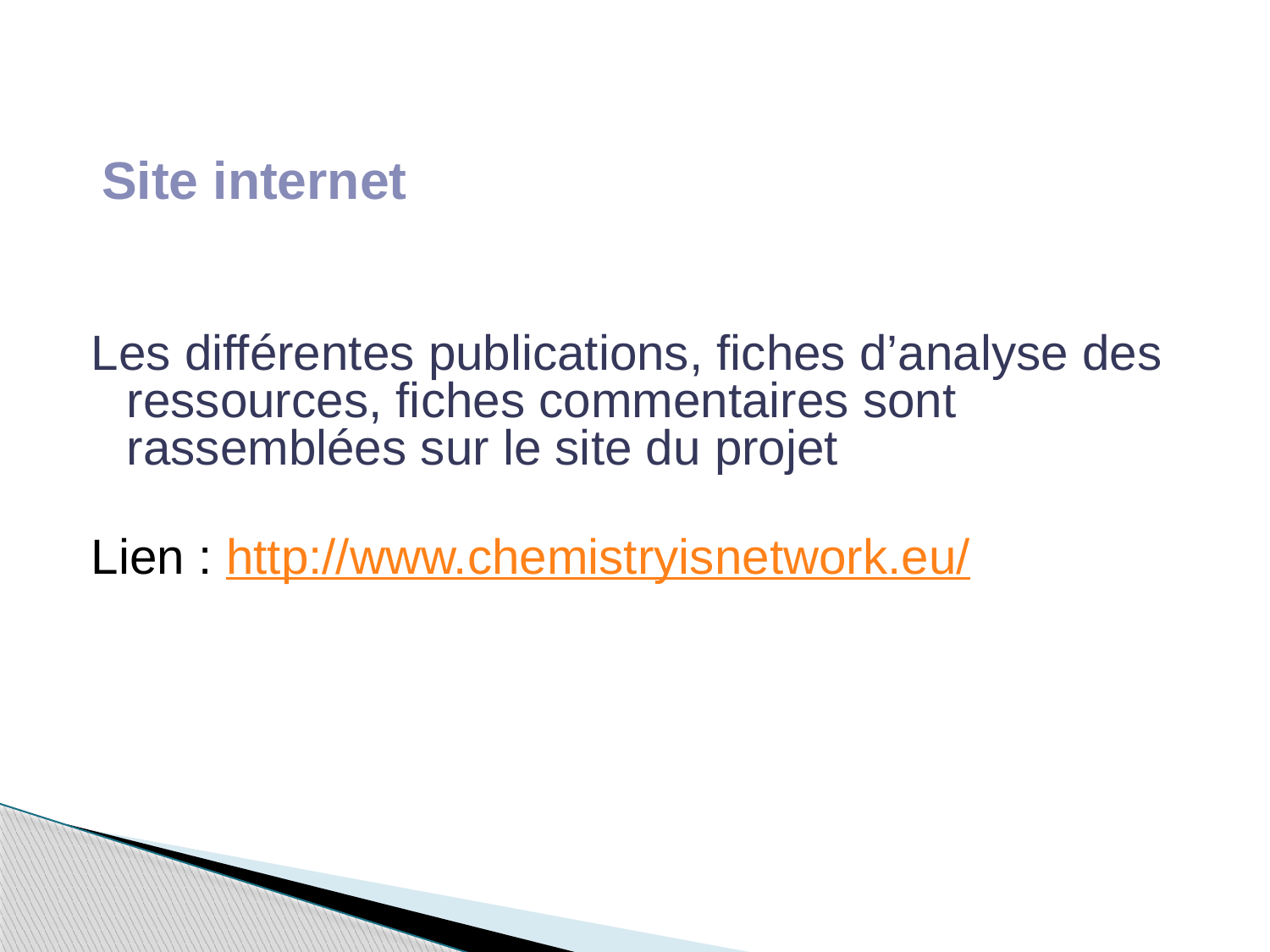

# Site internet

Les différentes publications, fiches d’analyse des ressources, fiches commentaires sont rassemblées sur le site du projet

Lien : http://www.chemistryisnetwork.eu/